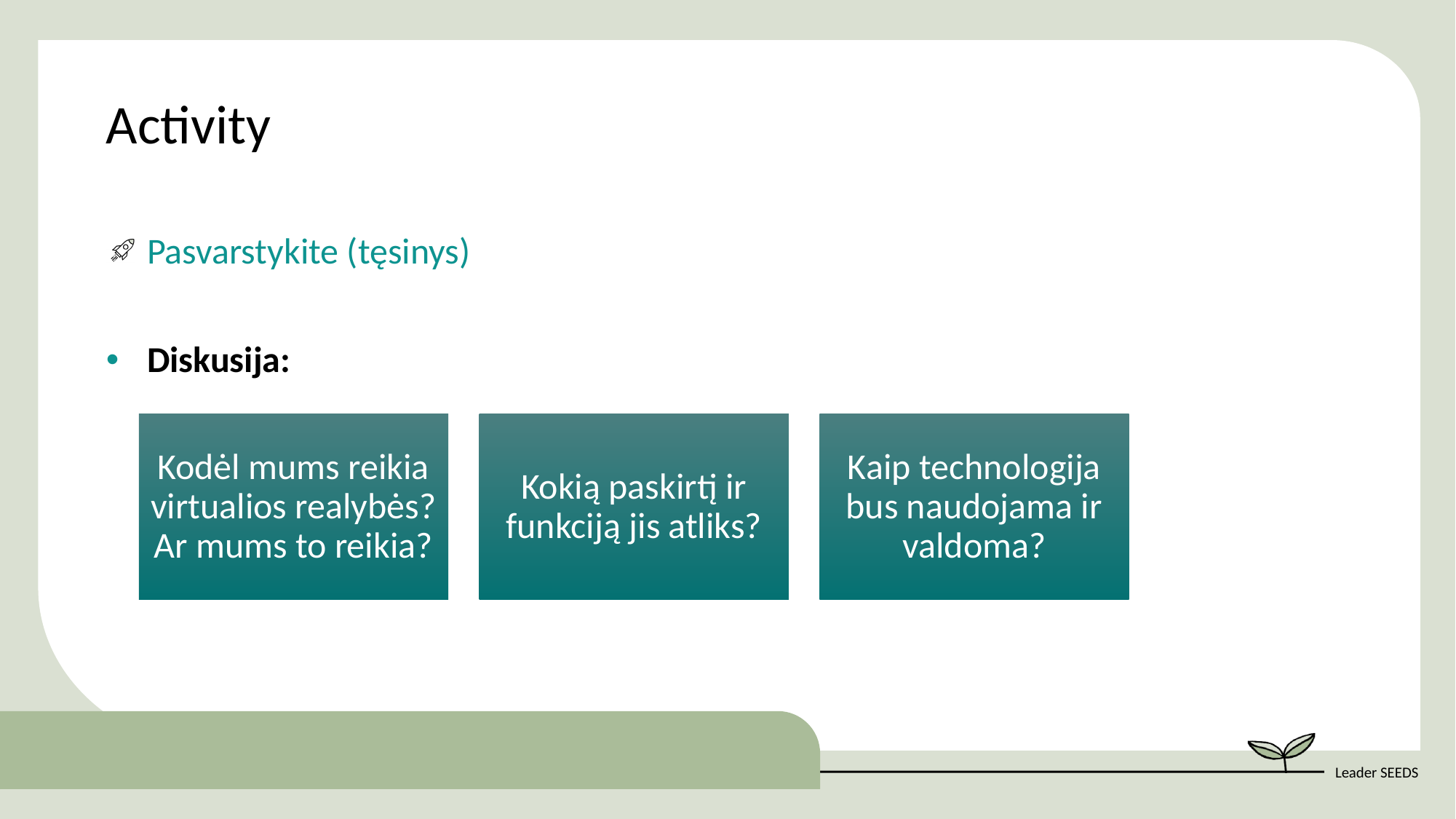

Activity
Pasvarstykite (tęsinys)

Diskusija:

Kodėl mums reikia virtualios realybės? Ar mums to reikia?
Kokią paskirtį ir funkciją jis atliks?
Kaip technologija bus naudojama ir valdoma?